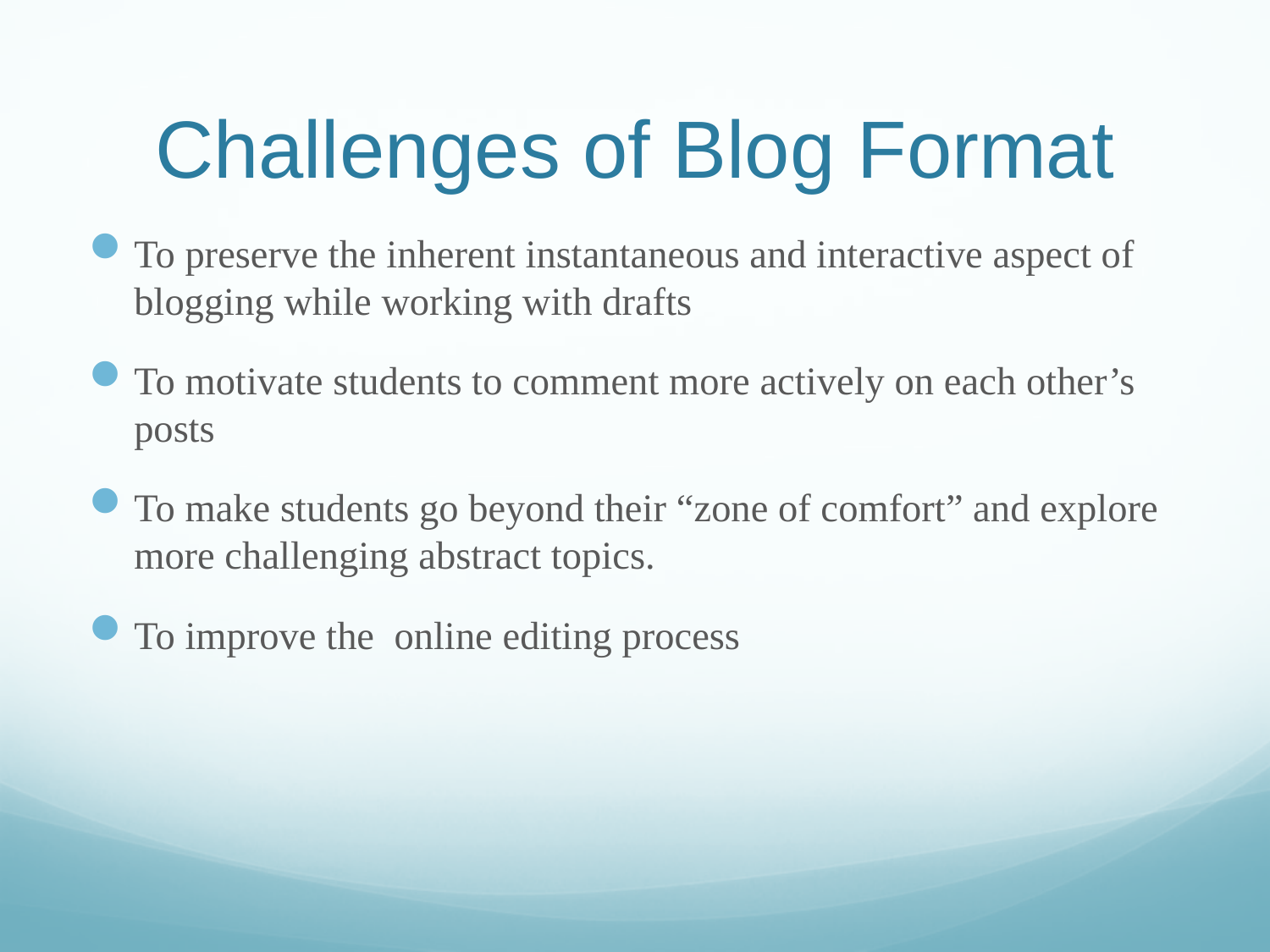

# Challenges of Blog Format
To preserve the inherent instantaneous and interactive aspect of blogging while working with drafts
To motivate students to comment more actively on each other’s posts
To make students go beyond their “zone of comfort” and explore more challenging abstract topics.
To improve the  online editing process